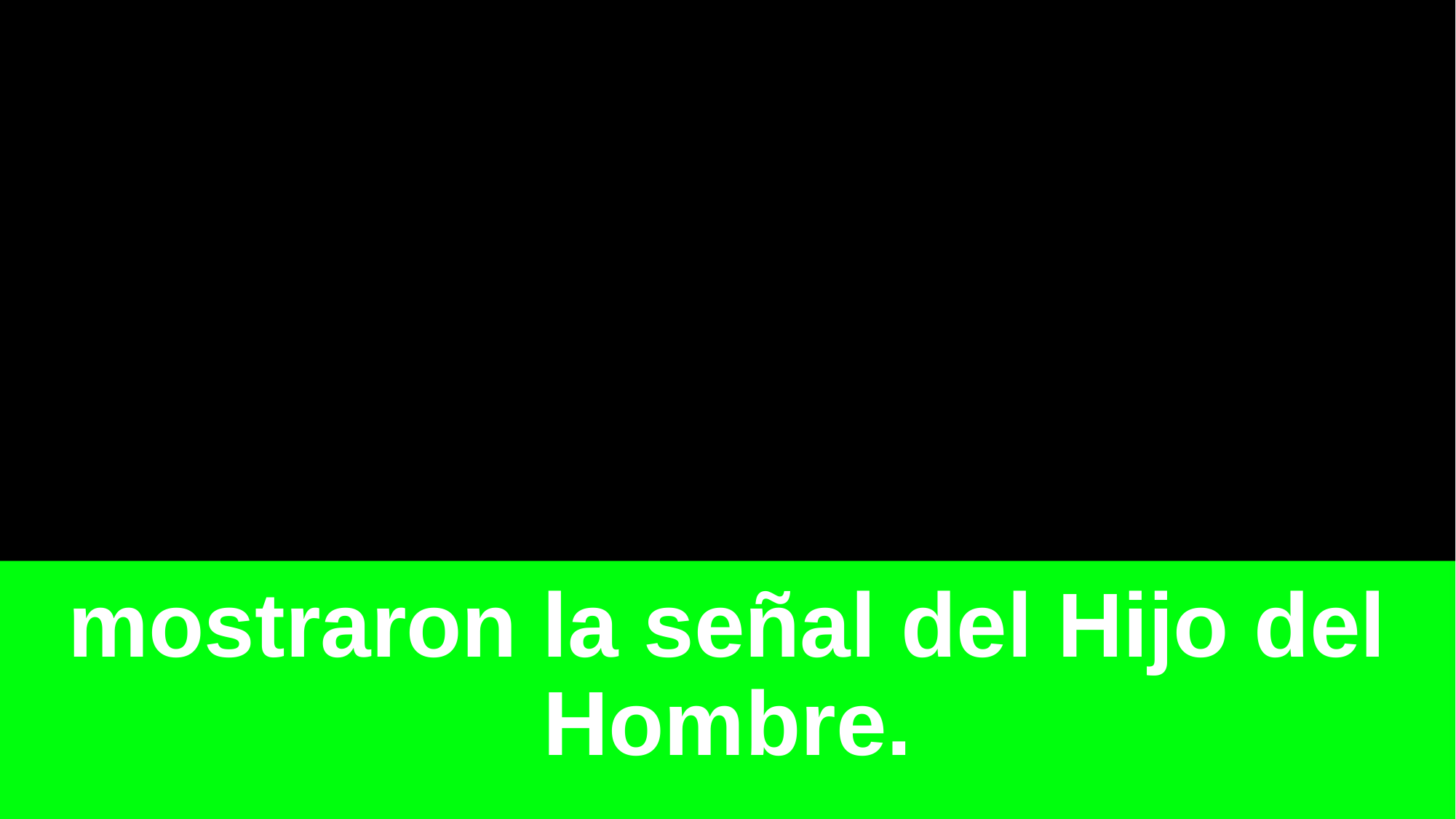

# mostraron la señal del Hijo del Hombre.